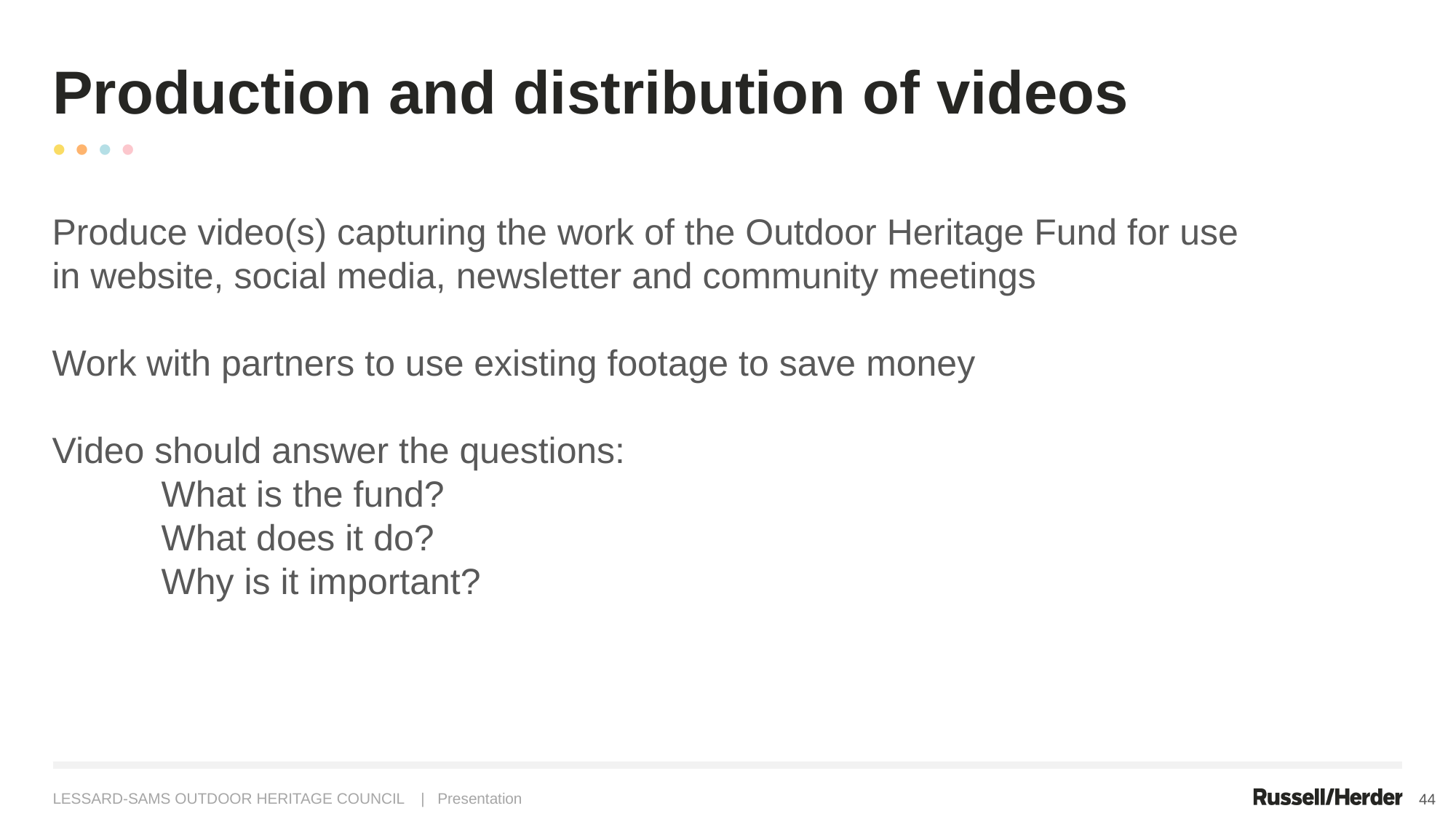

Production and distribution of videos
• • • •
Produce video(s) capturing the work of the Outdoor Heritage Fund for use in website, social media, newsletter and community meetings

Work with partners to use existing footage to save money

Video should answer the questions:
	What is the fund?
	What does it do?
	Why is it important?